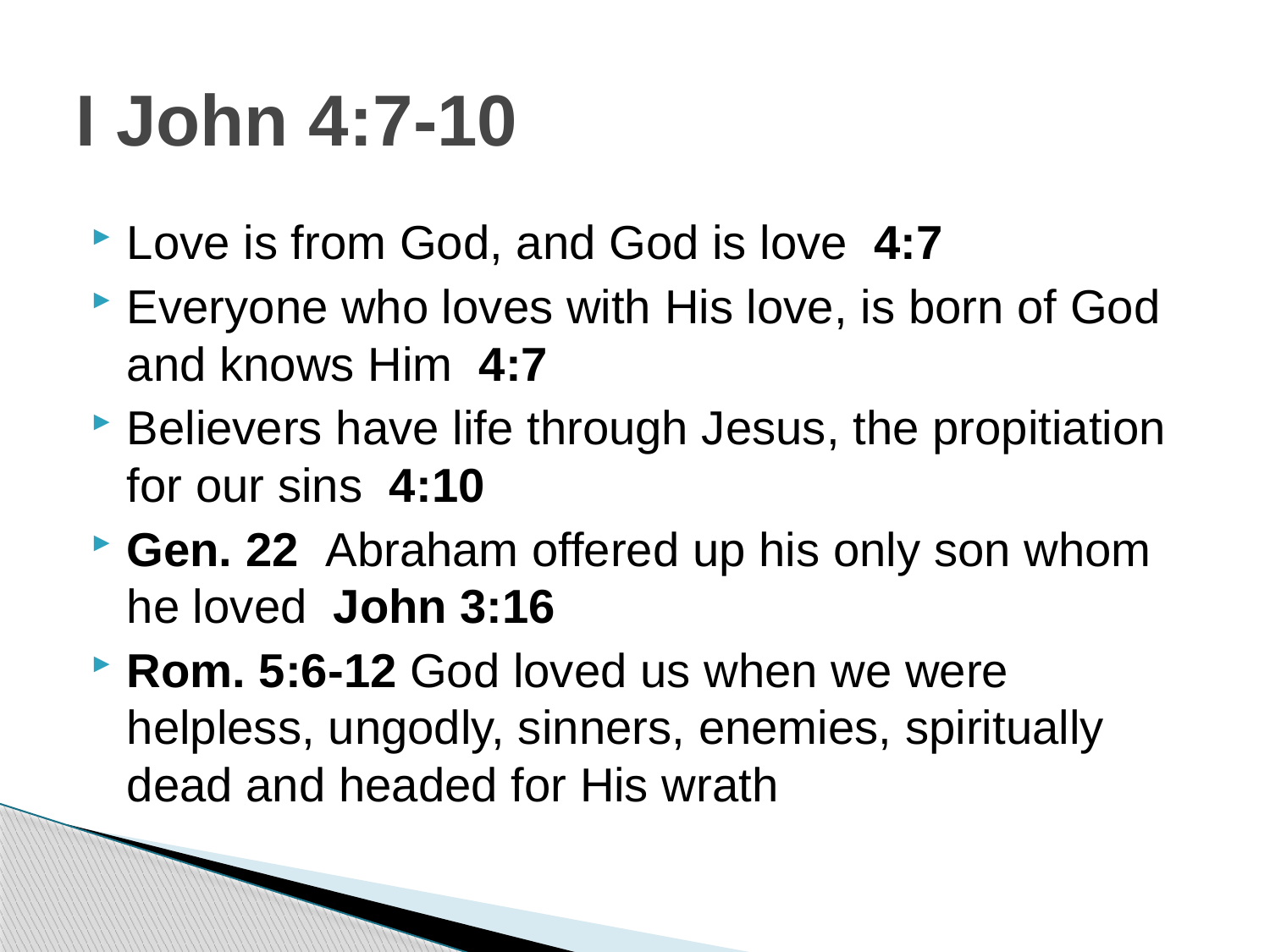

# I John 4:7-10
Love is from God, and God is love  4:7
Everyone who loves with His love, is born of God and knows Him  4:7
Believers have life through Jesus, the propitiation for our sins  4:10
Gen. 22  Abraham offered up his only son whom he loved  John 3:16
Rom. 5:6-12 God loved us when we were helpless, ungodly, sinners, enemies, spiritually dead and headed for His wrath